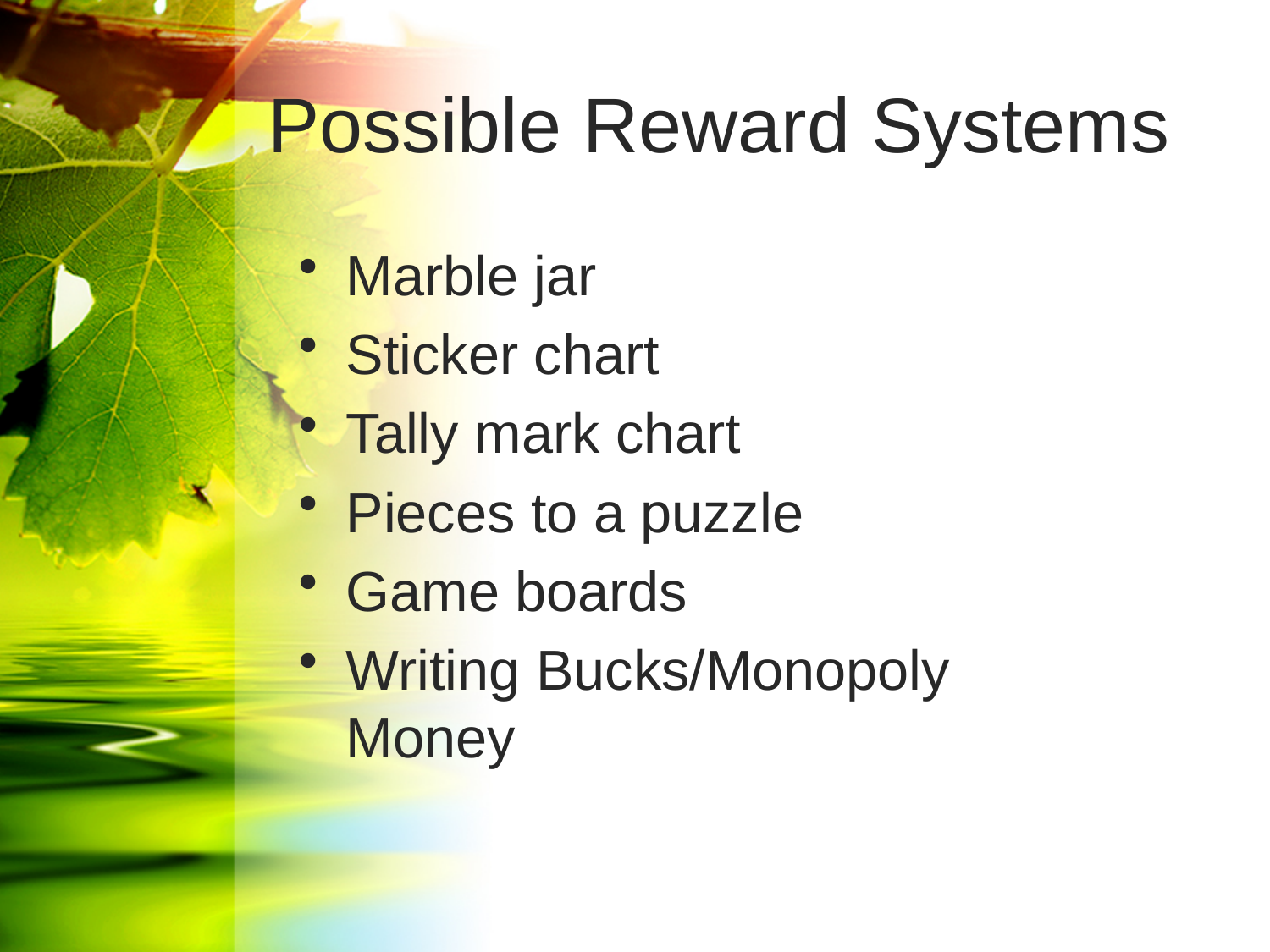

# Possible Reward Systems
Marble jar
Sticker chart
Tally mark chart
Pieces to a puzzle
Game boards
Writing Bucks/Monopoly Money